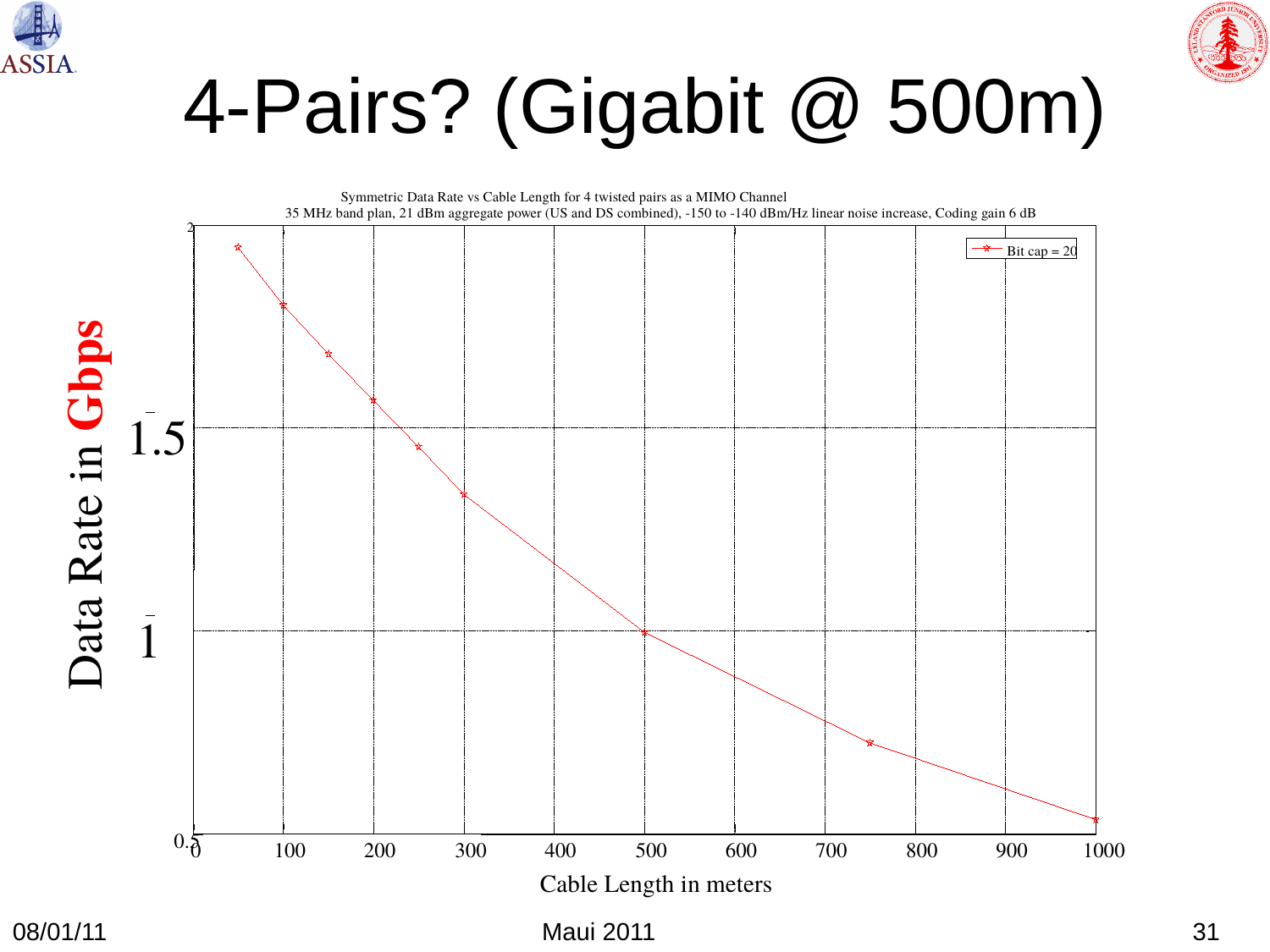

# 4-Pairs? (Gigabit @ 500m)
Symmetric Data Rate vs Cable Length for 4 twisted pairs as a MIMO Channel
35 MHz band plan, 21 dBm aggregate power (US and DS combined), -150 to -140 dBm/Hz linear noise increase, Coding gain 6 dB
2

Bit cap = 20

1.5

Data Rate in Gbps

1

0.5

0
100
200
300
400
500
600
700
800
900
1000
Cable Length in meters